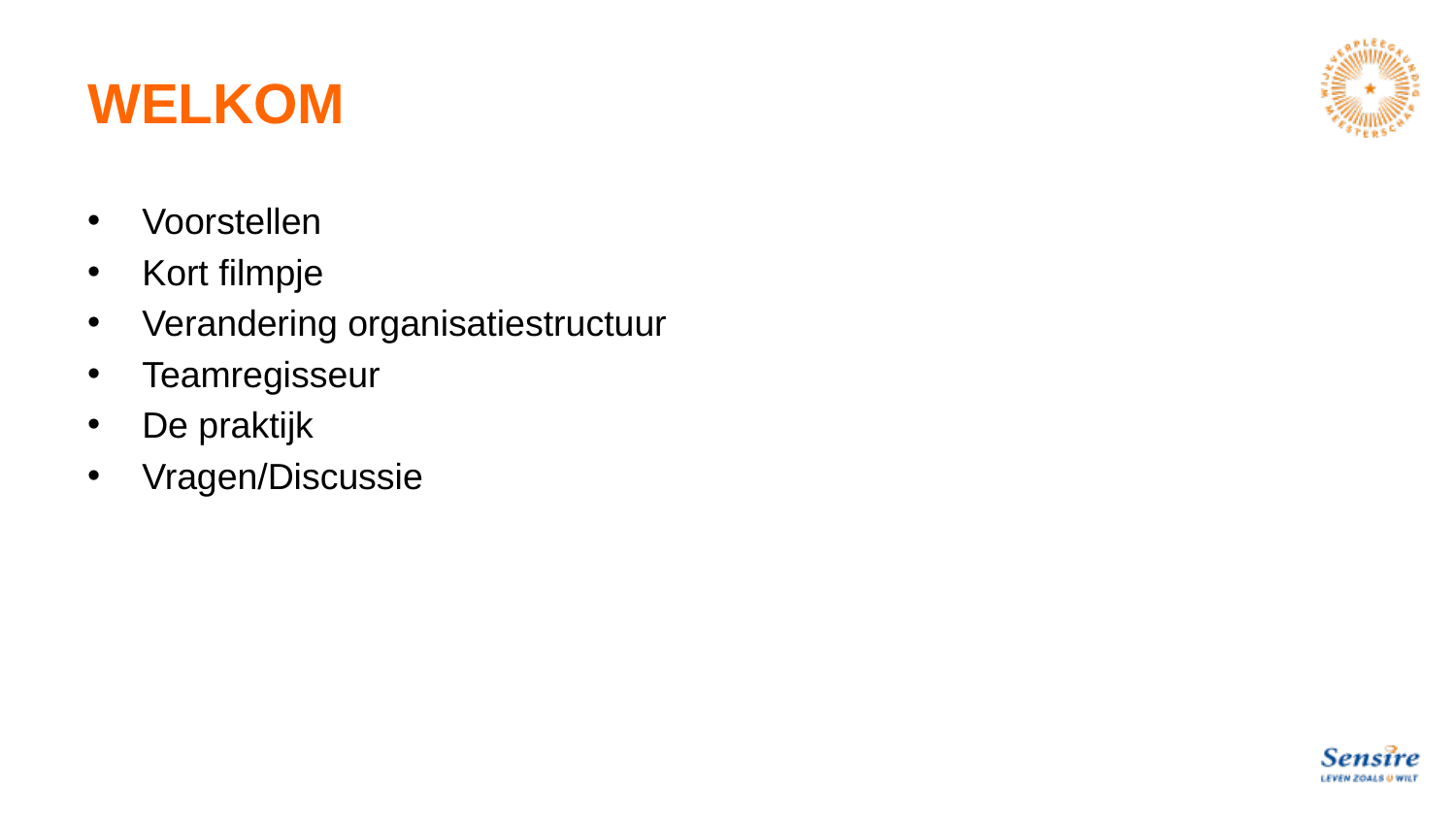

# WELKOM
Voorstellen
Kort filmpje
Verandering organisatiestructuur
Teamregisseur
De praktijk
Vragen/Discussie